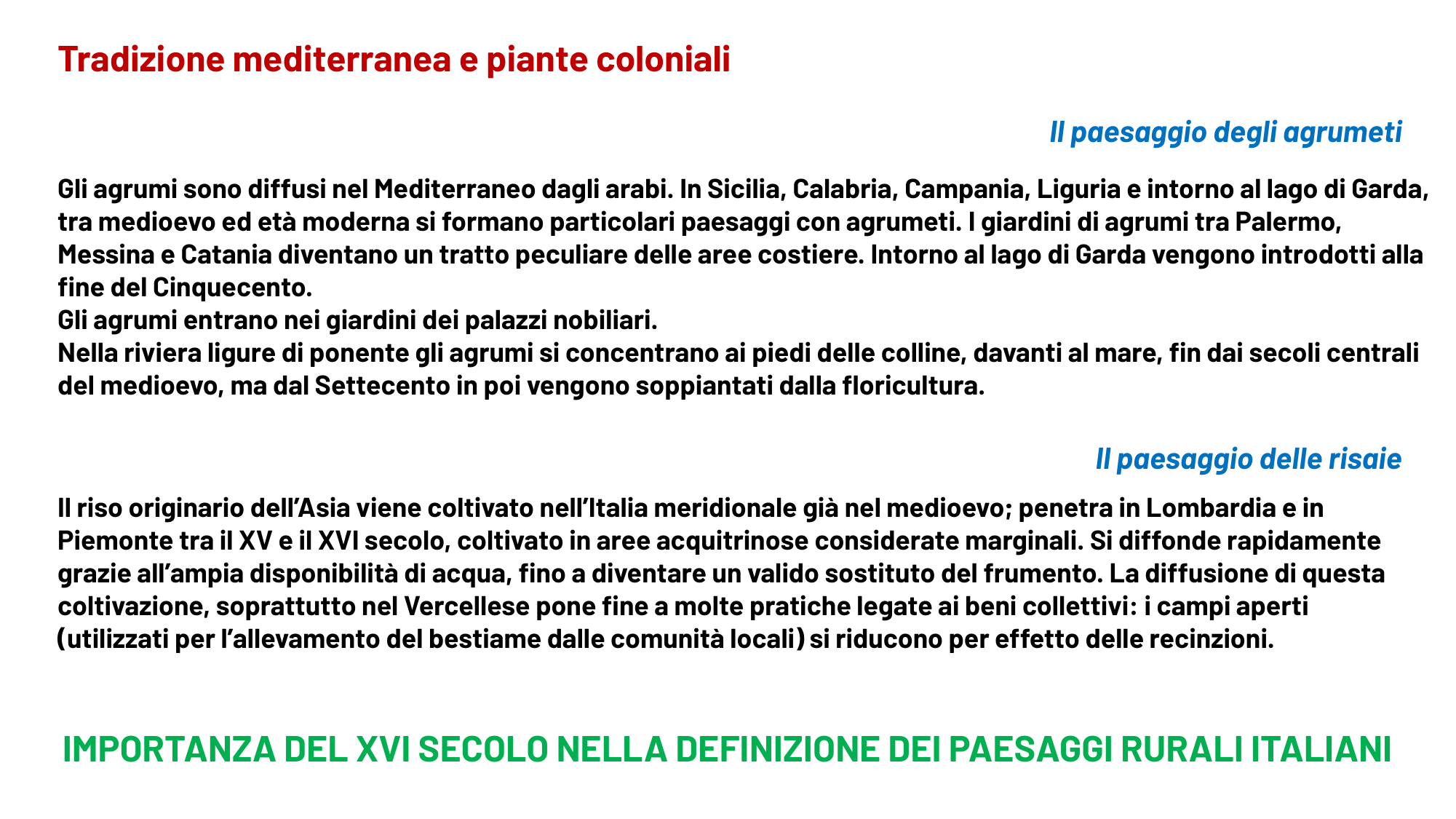

Tradizione mediterranea e piante coloniali

Il paesaggio degli agrumeti
Gli agrumi sono diffusi nel Mediterraneo dagli arabi. In Sicilia, Calabria, Campania, Liguria e intorno al lago di Garda, tra medioevo ed età moderna si formano particolari paesaggi con agrumeti. I giardini di agrumi tra Palermo, Messina e Catania diventano un tratto peculiare delle aree costiere. Intorno al lago di Garda vengono introdotti alla fine del Cinquecento.
Gli agrumi entrano nei giardini dei palazzi nobiliari.
Nella riviera ligure di ponente gli agrumi si concentrano ai piedi delle colline, davanti al mare, fin dai secoli centrali del medioevo, ma dal Settecento in poi vengono soppiantati dalla floricultura.
Il paesaggio delle risaie

Il riso originario dell’Asia viene coltivato nell’Italia meridionale già nel medioevo; penetra in Lombardia e in Piemonte tra il XV e il XVI secolo, coltivato in aree acquitrinose considerate marginali. Si diffonde rapidamente grazie all’ampia disponibilità di acqua, fino a diventare un valido sostituto del frumento. La diffusione di questa coltivazione, soprattutto nel Vercellese pone fine a molte pratiche legate ai beni collettivi: i campi aperti (utilizzati per l’allevamento del bestiame dalle comunità locali) si riducono per effetto delle recinzioni.
IMPORTANZA DEL XVI SECOLO NELLA DEFINIZIONE DEI PAESAGGI RURALI ITALIANI